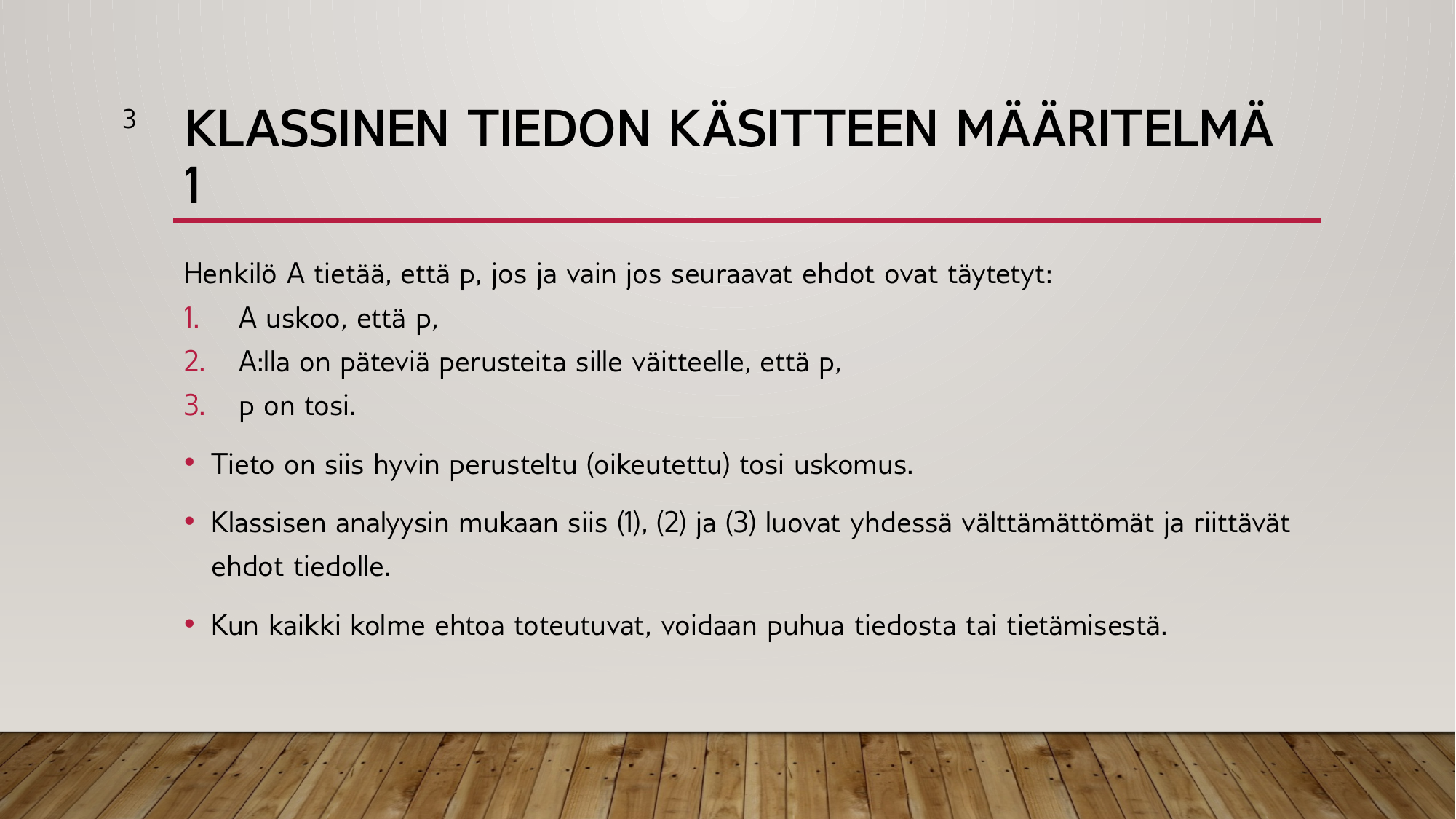

3
# Klassinen tiedon käsitteen määritelmä 1
Henkilö A tietää, että p, jos ja vain jos seuraavat ehdot ovat täytetyt:
A uskoo, että p,
A:lla on päteviä perusteita sille väitteelle, että p,
p on tosi.
Tieto on siis hyvin perusteltu (oikeutettu) tosi uskomus.
Klassisen analyysin mukaan siis (1), (2) ja (3) luovat yhdessä välttämättömät ja riittävät ehdot tiedolle.
Kun kaikki kolme ehtoa toteutuvat, voidaan puhua tiedosta tai tietämisestä.